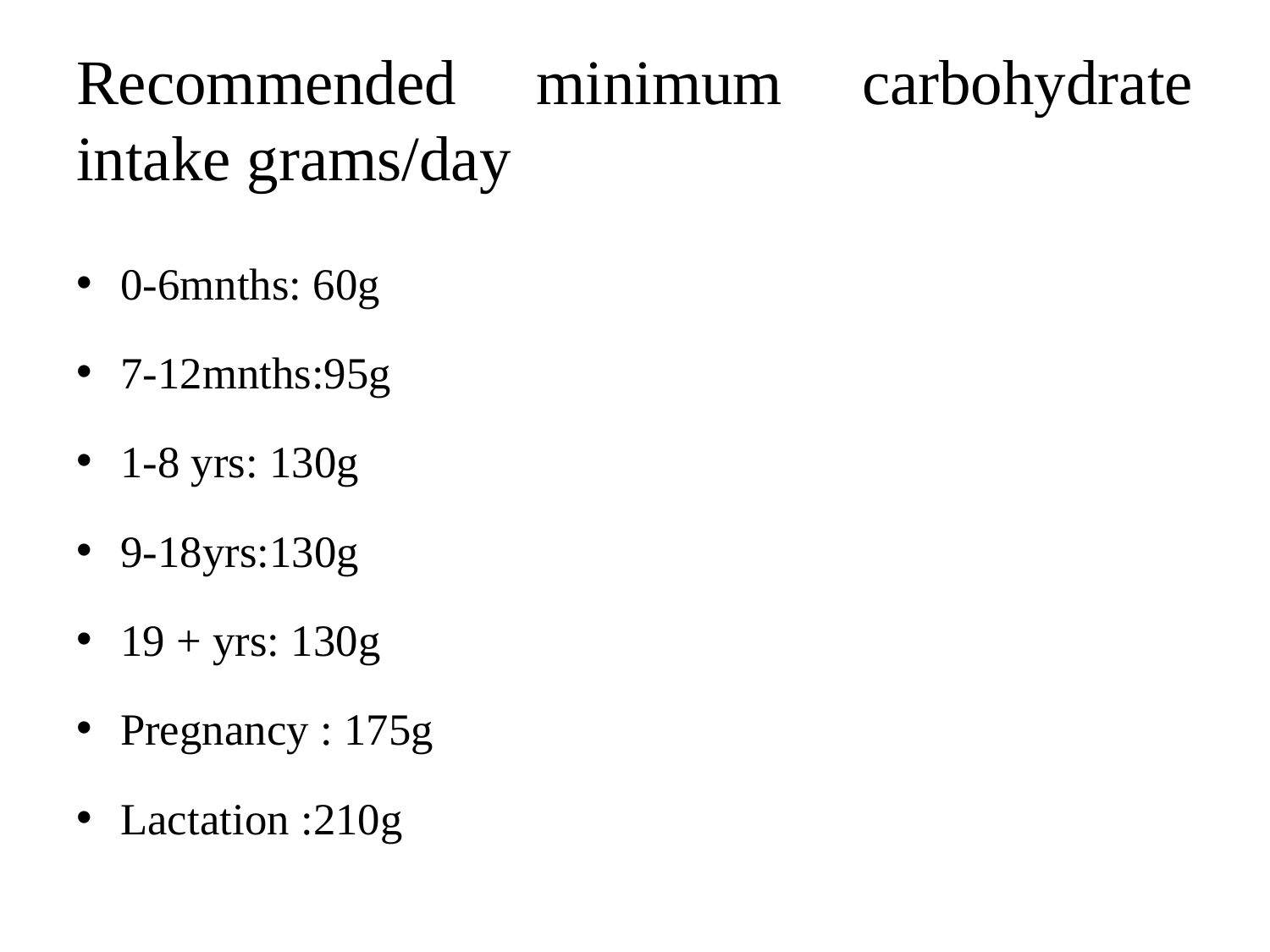

# Recommended minimum carbohydrate intake grams/day
0-6mnths: 60g
7-12mnths:95g
1-8 yrs: 130g
9-18yrs:130g
19 + yrs: 130g
Pregnancy : 175g
Lactation :210g